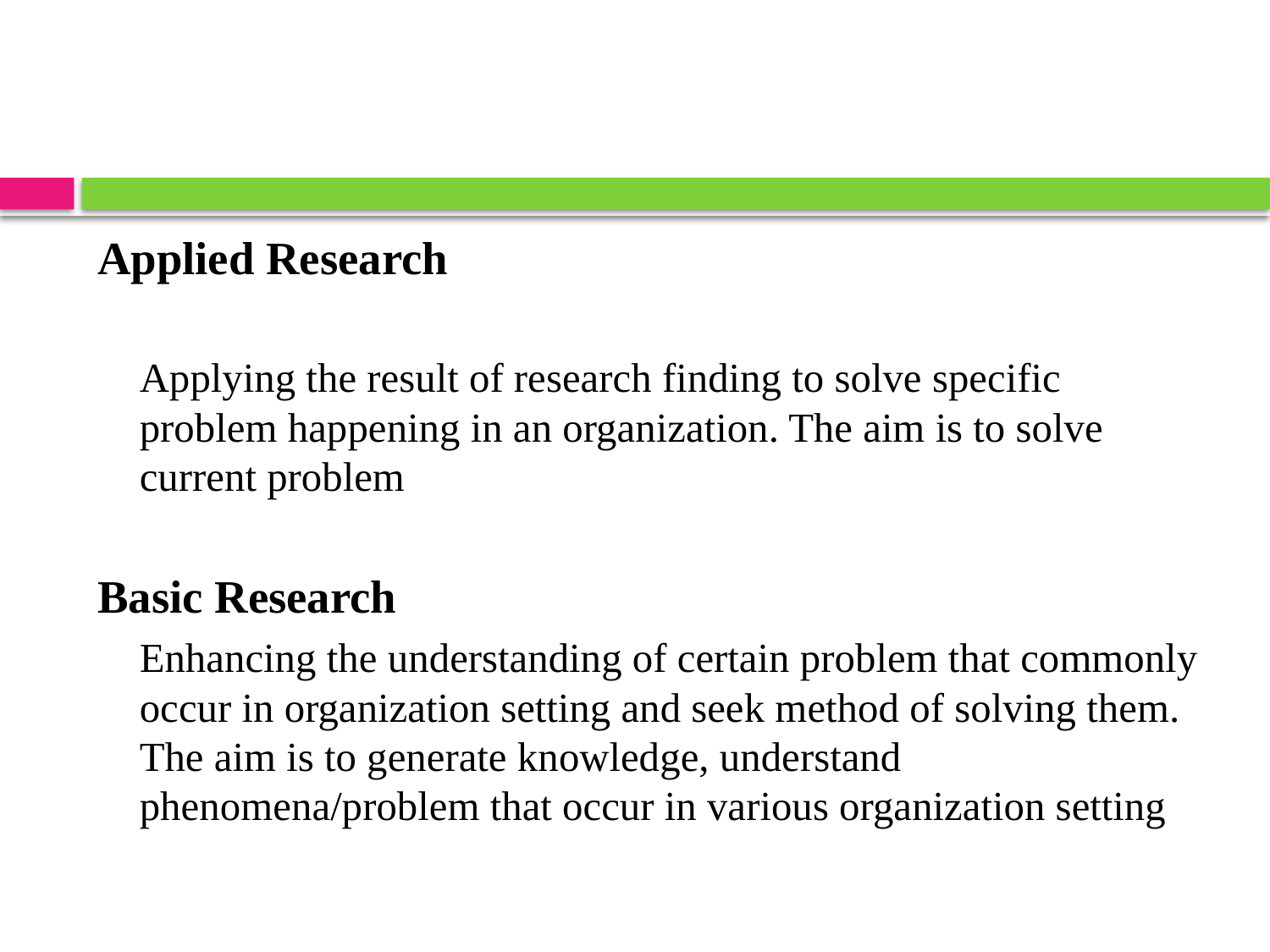

#
Applied Research

	Applying the result of research finding to solve specific problem happening in an organization. The aim is to solve current problem

Basic Research
	Enhancing the understanding of certain problem that commonly occur in organization setting and seek method of solving them.  The aim is to generate knowledge, understand phenomena/problem that occur in various organization setting